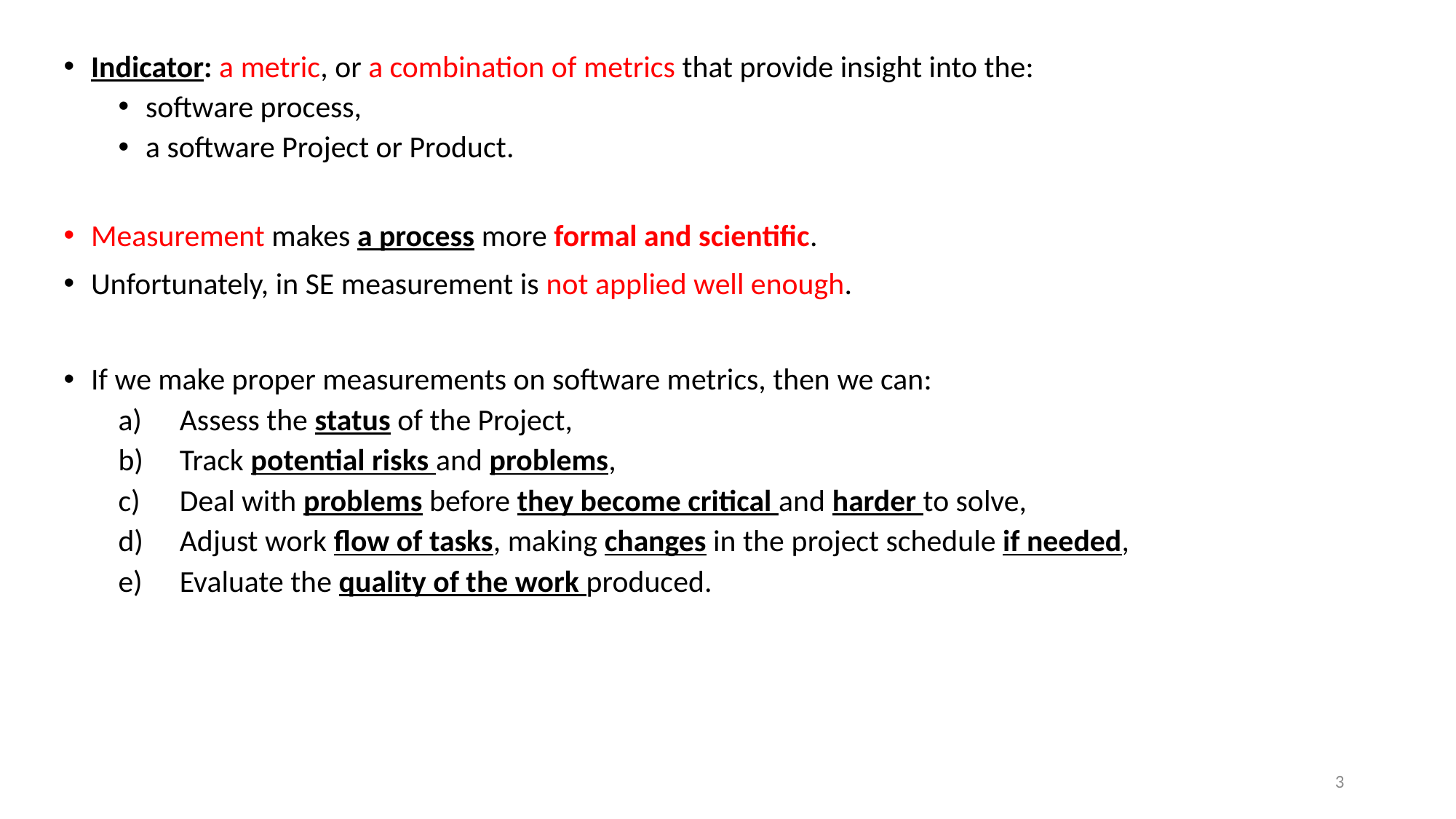

Indicator: a metric, or a combination of metrics that provide insight into the:
software process,
a software Project or Product.

Measurement makes a process more formal and scientific.
Unfortunately, in SE measurement is not applied well enough.

If we make proper measurements on software metrics, then we can:
Assess the status of the Project,
Track potential risks and problems,
Deal with problems before they become critical and harder to solve,
Adjust work flow of tasks, making changes in the project schedule if needed,
Evaluate the quality of the work produced.

3